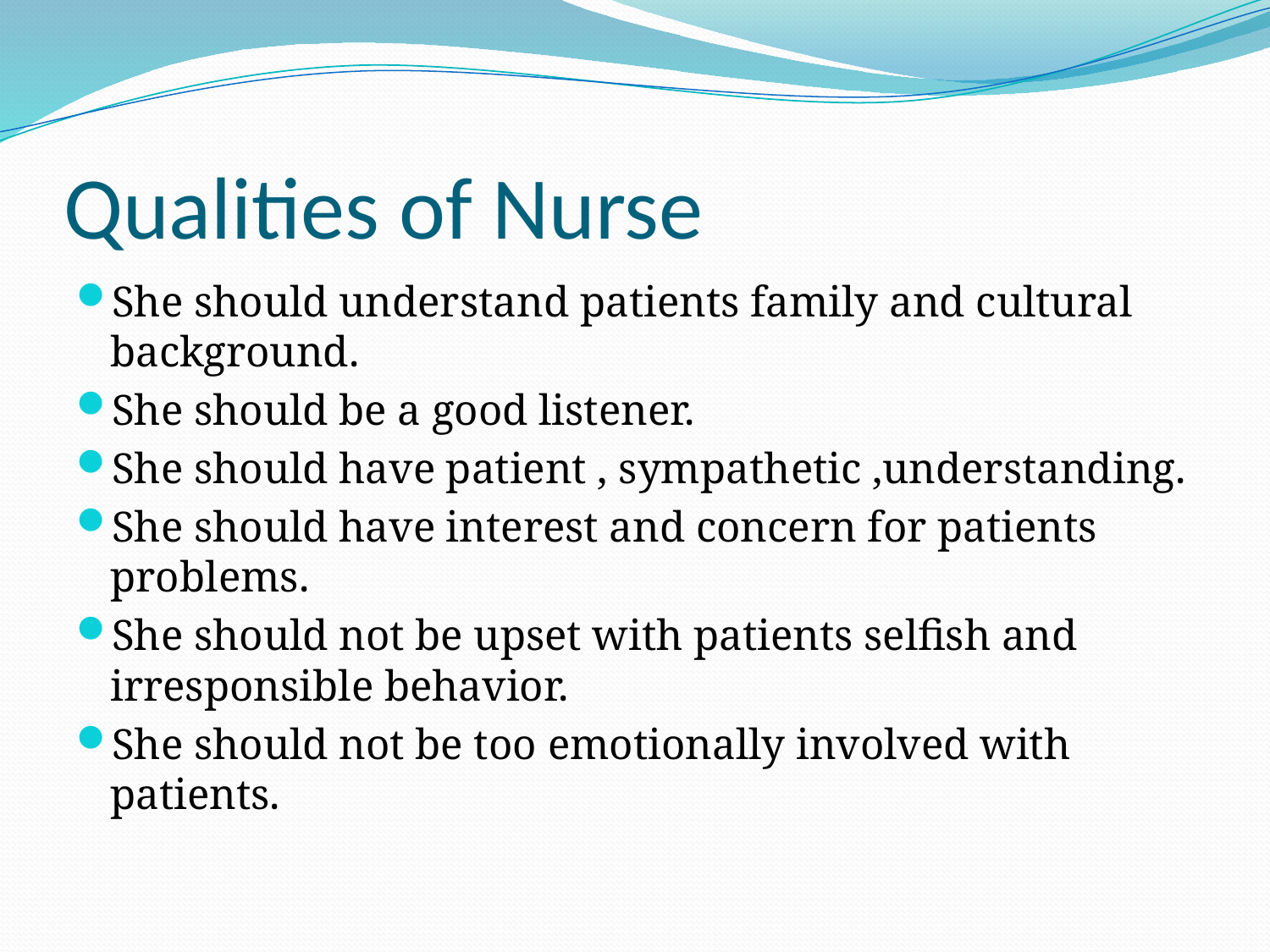

# Qualities of Nurse
She should understand patients family and cultural background.
She should be a good listener.
She should have patient , sympathetic ,understanding.
She should have interest and concern for patients problems.
She should not be upset with patients selfish and irresponsible behavior.
She should not be too emotionally involved with patients.